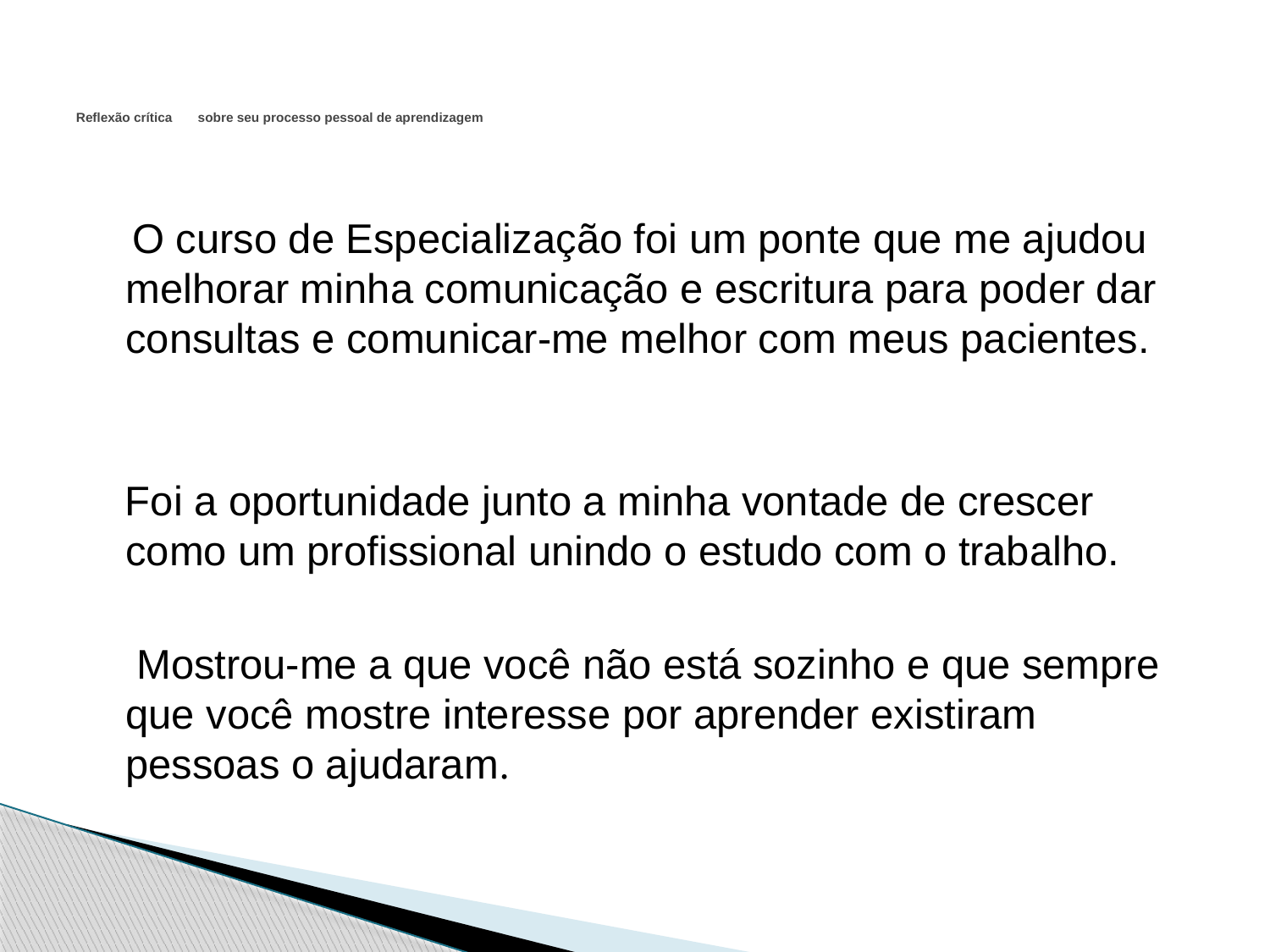

# Reﬂexão crítica	sobre seu processo pessoal de aprendizagem
    O curso de Especialização foi um ponte que me ajudou melhorar minha comunicação e escritura para poder dar consultas e comunicar-me melhor com meus pacientes.

   Foi a oportunidade junto a minha vontade de crescer como um profissional unindo o estudo com o trabalho.

    Mostrou-me a que você não está sozinho e que sempre que você mostre interesse por aprender existiram pessoas o ajudaram.